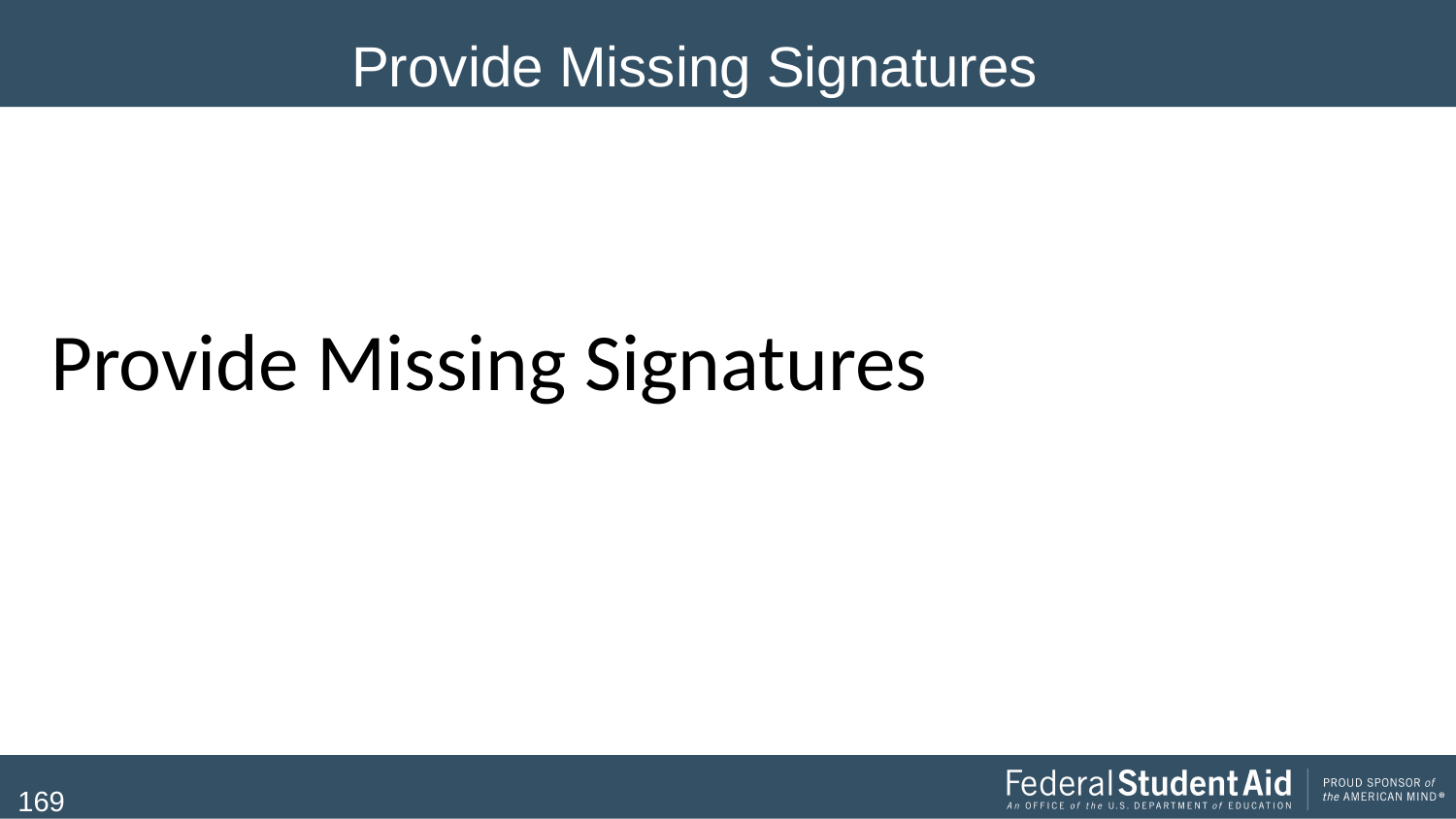

# Provide Missing Signatures

Provide Missing Signatures